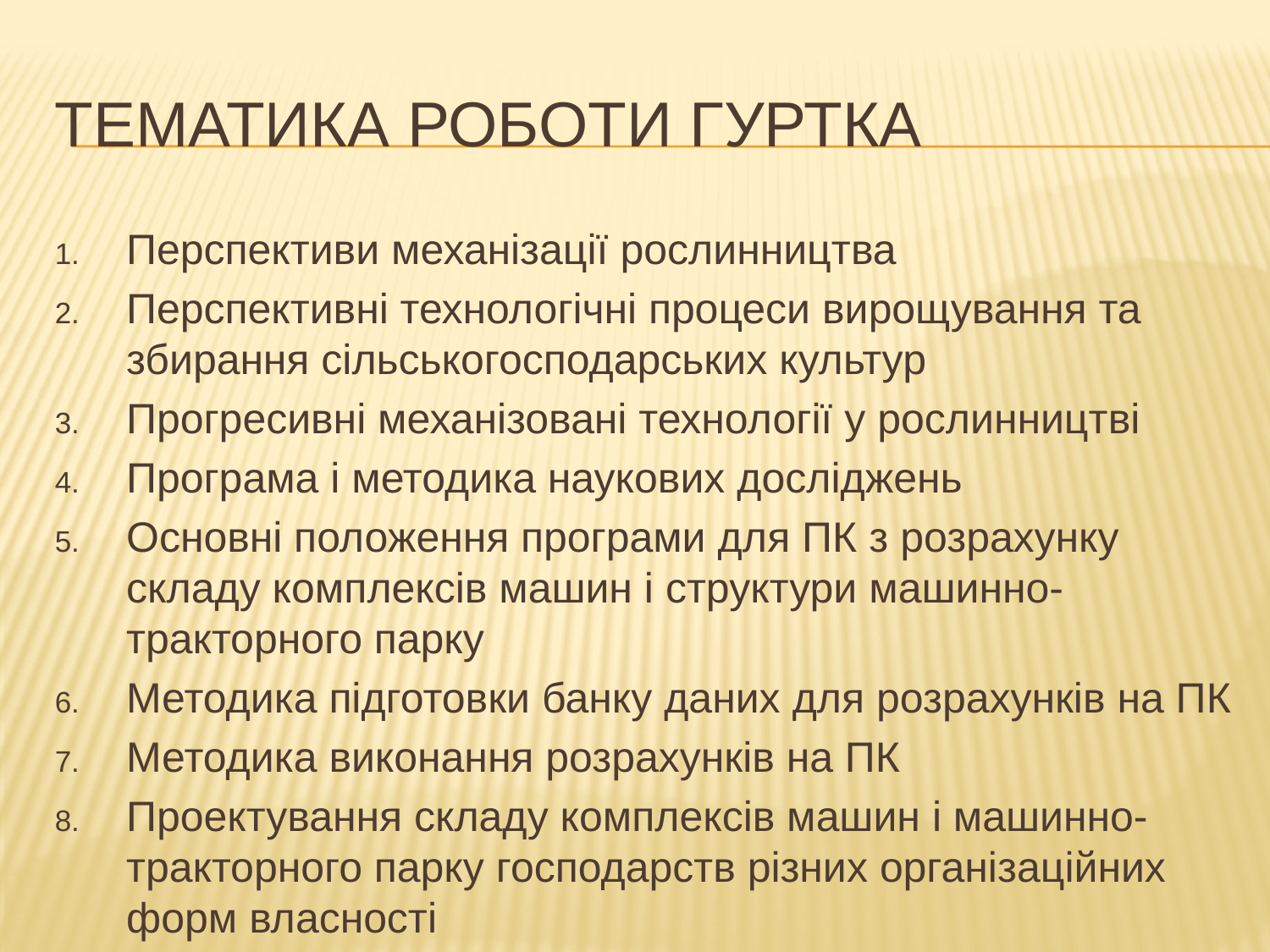

# Тематика роботи гуртка
Перспективи механізації рослинництва
Перспективні технологічні процеси вирощування та збирання сільськогосподарських культур
Прогресивні механізовані технології у рослинництві
Програма і методика наукових досліджень
Основні положення програми для ПК з розрахунку складу комплексів машин і структури машинно-тракторного парку
Методика підготовки банку даних для розрахунків на ПК
Методика виконання розрахунків на ПК
Проектування складу комплексів машин і машинно-тракторного парку господарств різних організаційних форм власності